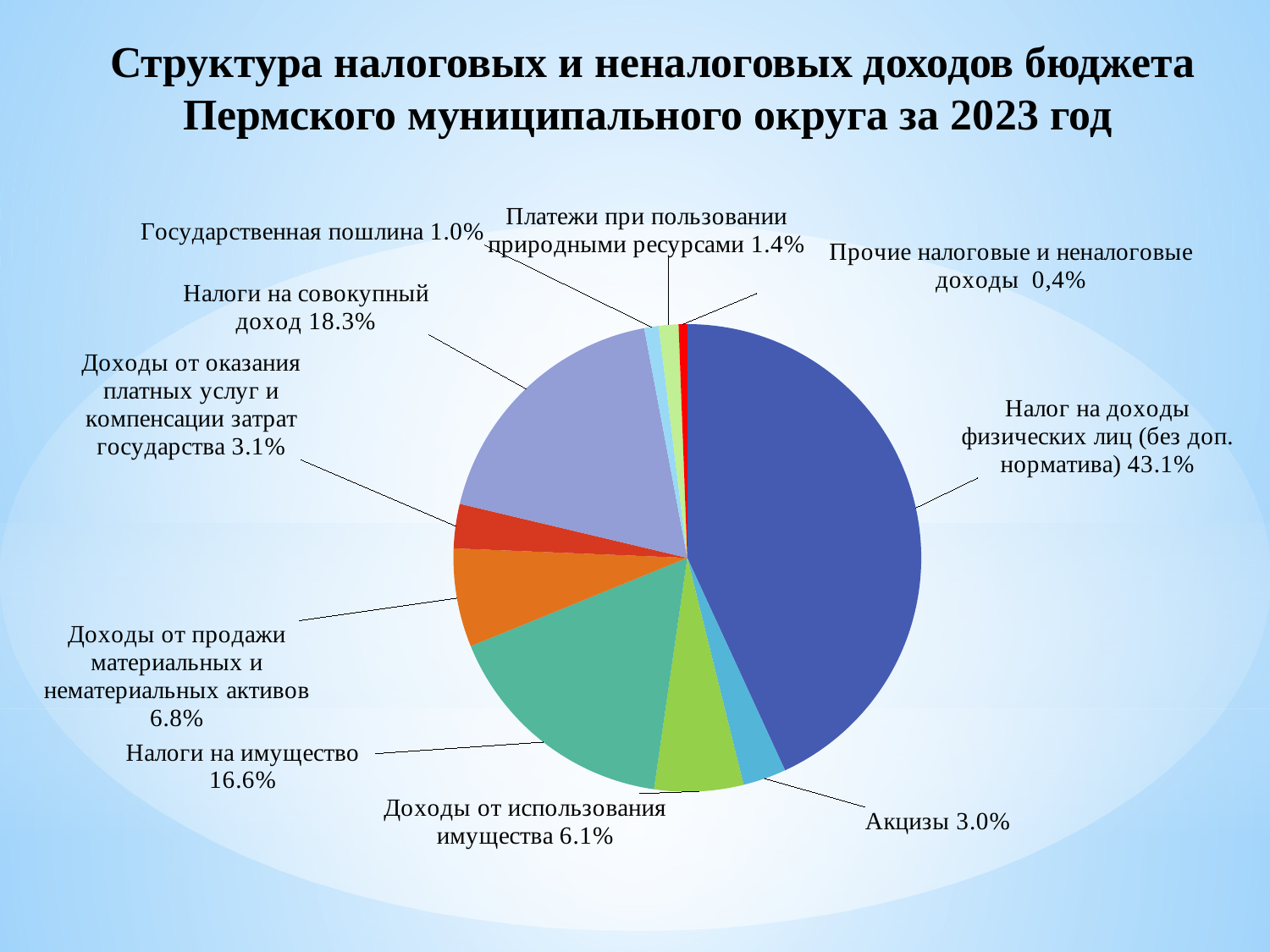

Структура налоговых и неналоговых доходов бюджета Пермского муниципального округа за 2023 год

### Chart

| Category | Продажи |
|---|---|
| Налог на доходы физических лиц (без доп. норматива) | 0.43139258256370583 |
| Акцизы | 0.029902325806295628 |
| Доходы от использования имущества | 0.061471882404139054 |
| Налоги на имущество | 0.16558677046564477 |
| Доходы от продажи материальных и нематериальных активов | 0.06813016778685749 |
| Доходы от оказания платных услуг и компенсации затрат государства | 0.030668729751946233 |
| Налоги на совокупный доход | 0.1833083506600261 |
| Государственная пошлина | 0.010017407282046321 |
| Платежи при пользовании природными ресурсами | 0.013579130602968906 |
| Прочие налоговые и неналоговые доходы | 0.005942652676369613 |